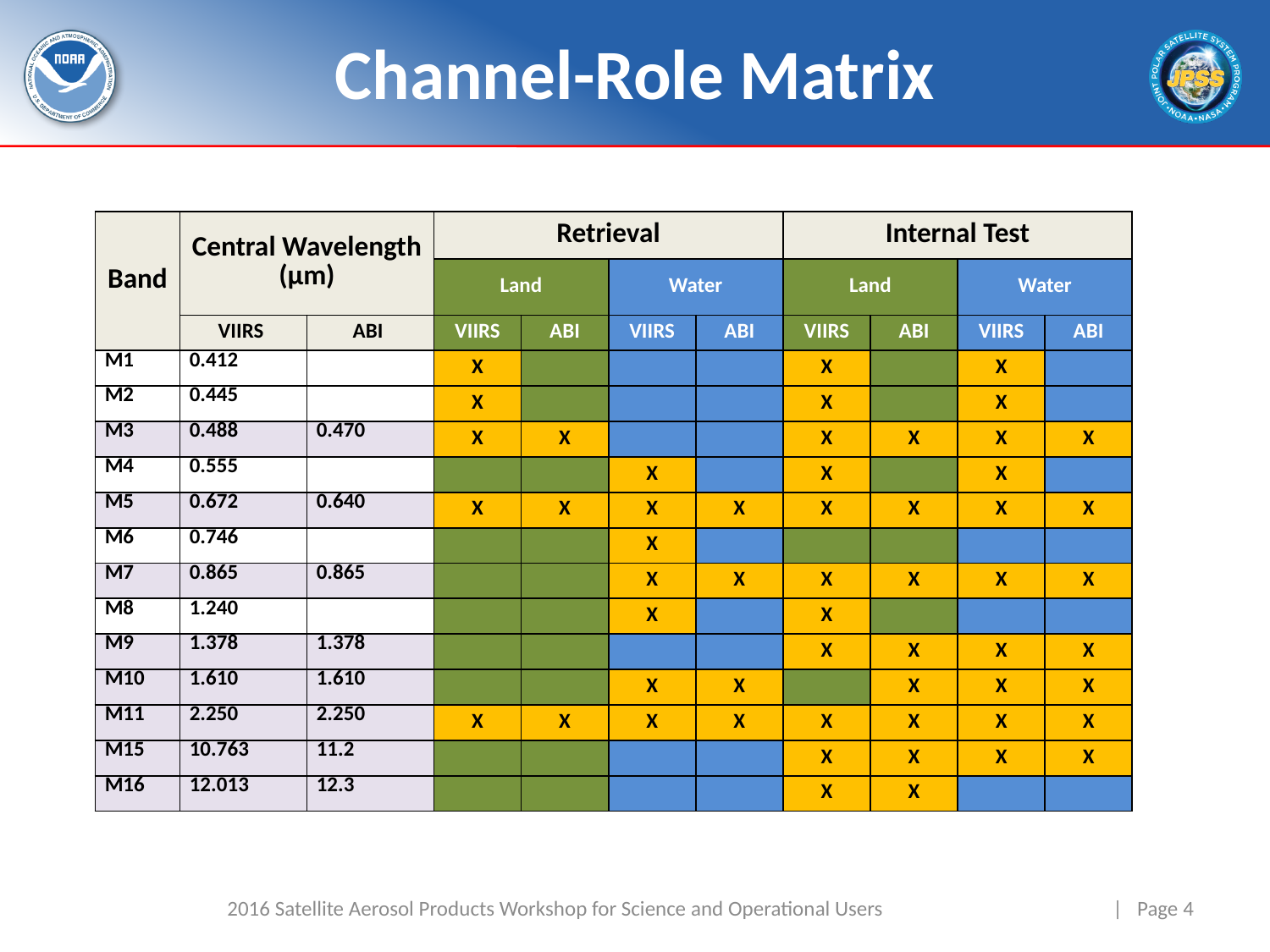

# Channel-Role Matrix
| Band | Central Wavelength (µm) |  | Retrieval |  |  |  | Internal Test |  |  |  |
| --- | --- | --- | --- | --- | --- | --- | --- | --- | --- | --- |
|  |  |  | Land |  | Water |  | Land |  | Water |  |
|  | VIIRS | ABI | VIIRS | ABI | VIIRS | ABI | VIIRS | ABI | VIIRS | ABI |
| M1 | 0.412 |  | X |  |  |  | X |  | X |  |
| M2 | 0.445 |  | X |  |  |  | X |  | X |  |
| M3 | 0.488 | 0.470 | X | X |  |  | X | X | X | X |
| M4 | 0.555 |  |  |  | X |  | X |  | X |  |
| M5 | 0.672 | 0.640 | X | X | X | X | X | X | X | X |
| M6 | 0.746 |  |  |  | X |  |  |  |  |  |
| M7 | 0.865 | 0.865 |  |  | X | X | X | X | X | X |
| M8 | 1.240 |  |  |  | X |  | X |  |  |  |
| M9 | 1.378 | 1.378 |  |  |  |  | X | X | X | X |
| M10 | 1.610 | 1.610 |  |  | X | X |  | X | X | X |
| M11 | 2.250 | 2.250 | X | X | X | X | X | X | X | X |
| M15 | 10.763 | 11.2 |  |  |  |  | X | X | X | X |
| M16 | 12.013 | 12.3 |  |  |  |  | X | X |  |  |
2016 Satellite Aerosol Products Workshop for Science and Operational Users
|   Page 4